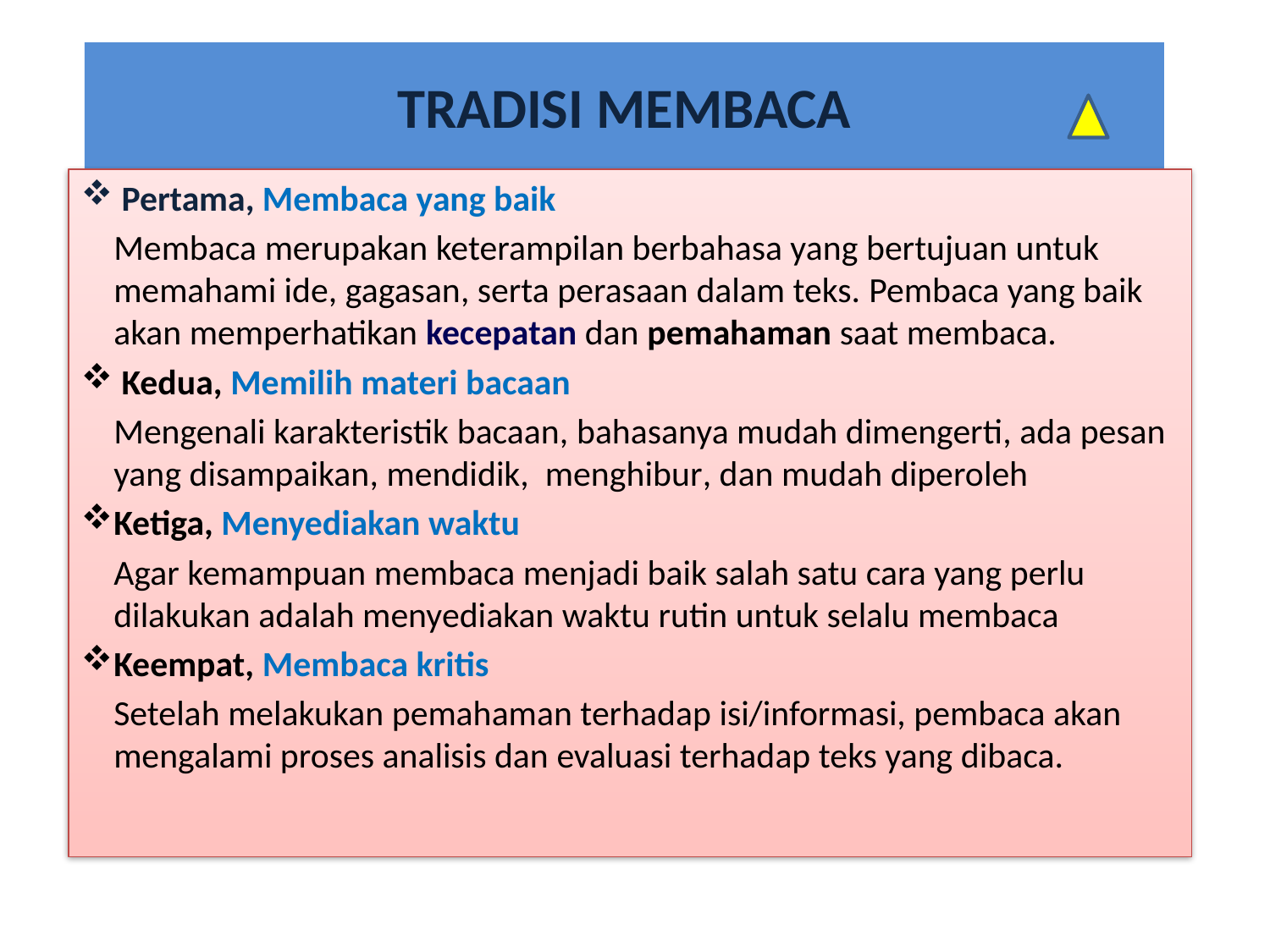

# TRADISI MEMBACA

 Pertama, Membaca yang baik
Membaca merupakan keterampilan berbahasa yang bertujuan untuk memahami ide, gagasan, serta perasaan dalam teks. Pembaca yang baik akan memperhatikan kecepatan dan pemahaman saat membaca.
 Kedua, Memilih materi bacaan
Mengenali karakteristik bacaan, bahasanya mudah dimengerti, ada pesan yang disampaikan, mendidik,  menghibur, dan mudah diperoleh
Ketiga, Menyediakan waktu
	Agar kemampuan membaca menjadi baik salah satu cara yang perlu dilakukan adalah menyediakan waktu rutin untuk selalu membaca
Keempat, Membaca kritis
	Setelah melakukan pemahaman terhadap isi/informasi, pembaca akan mengalami proses analisis dan evaluasi terhadap teks yang dibaca.